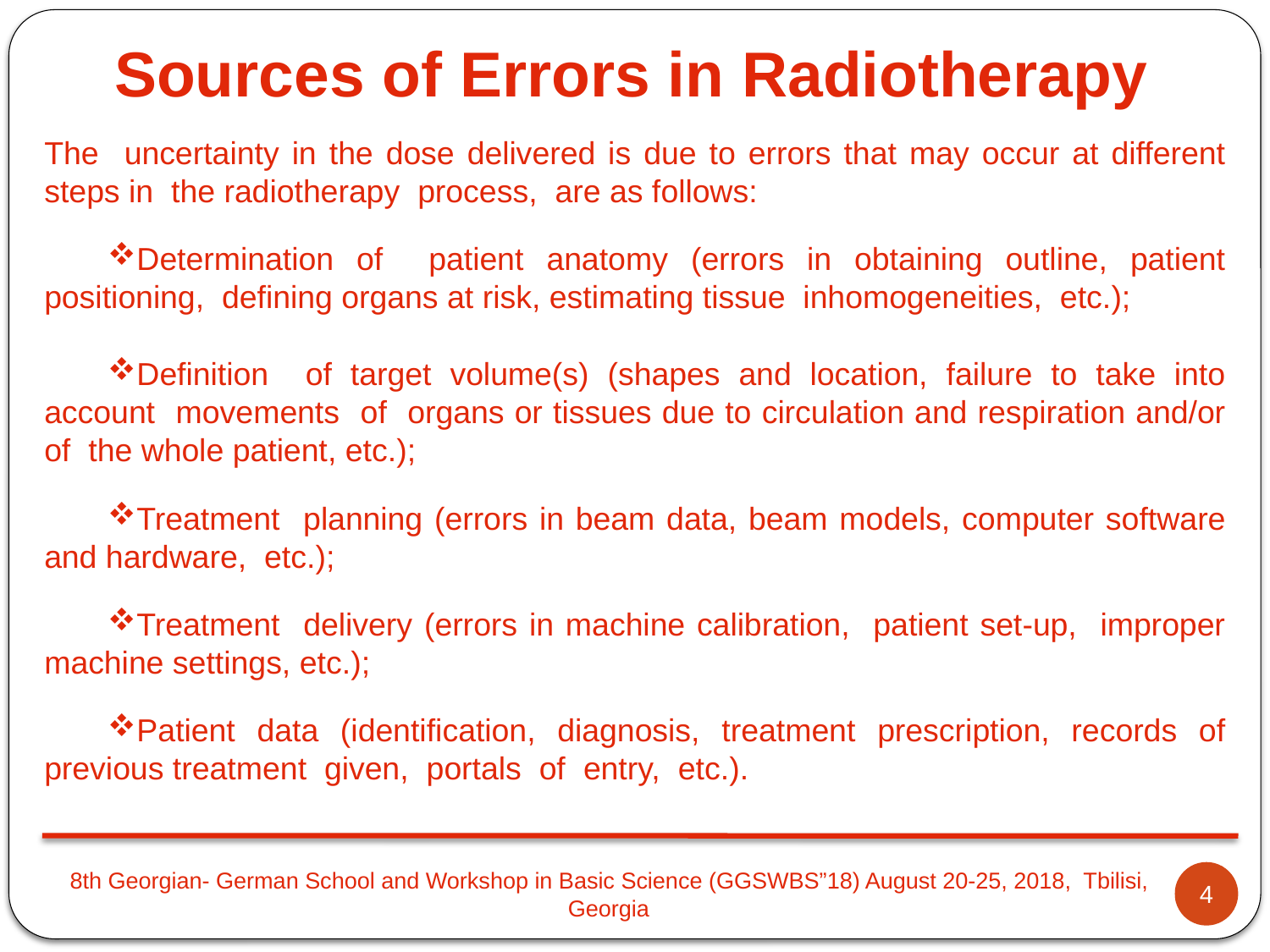

Sources of Errors in Radiotherapy
The  uncertainty in the dose delivered is due to errors that may occur at different steps in  the radiotherapy  process,  are as follows:
Determination of  patient anatomy (errors in obtaining outline, patient positioning,  defining organs at risk, estimating tissue  inhomogeneities,  etc.);
Definition  of target volume(s) (shapes and location, failure to take into account  movements  of  organs or tissues due to circulation and respiration and/or of  the whole patient, etc.);
Treatment  planning (errors in beam data, beam models, computer software and hardware,  etc.);
Treatment  delivery (errors in machine calibration,  patient set-up,  improper machine settings, etc.);
Patient data (identification, diagnosis, treatment prescription, records of previous treatment  given,  portals  of  entry,  etc.).
4
8th Georgian- German School and Workshop in Basic Science (GGSWBS”18) August 20-25, 2018,  Tbilisi, Georgia